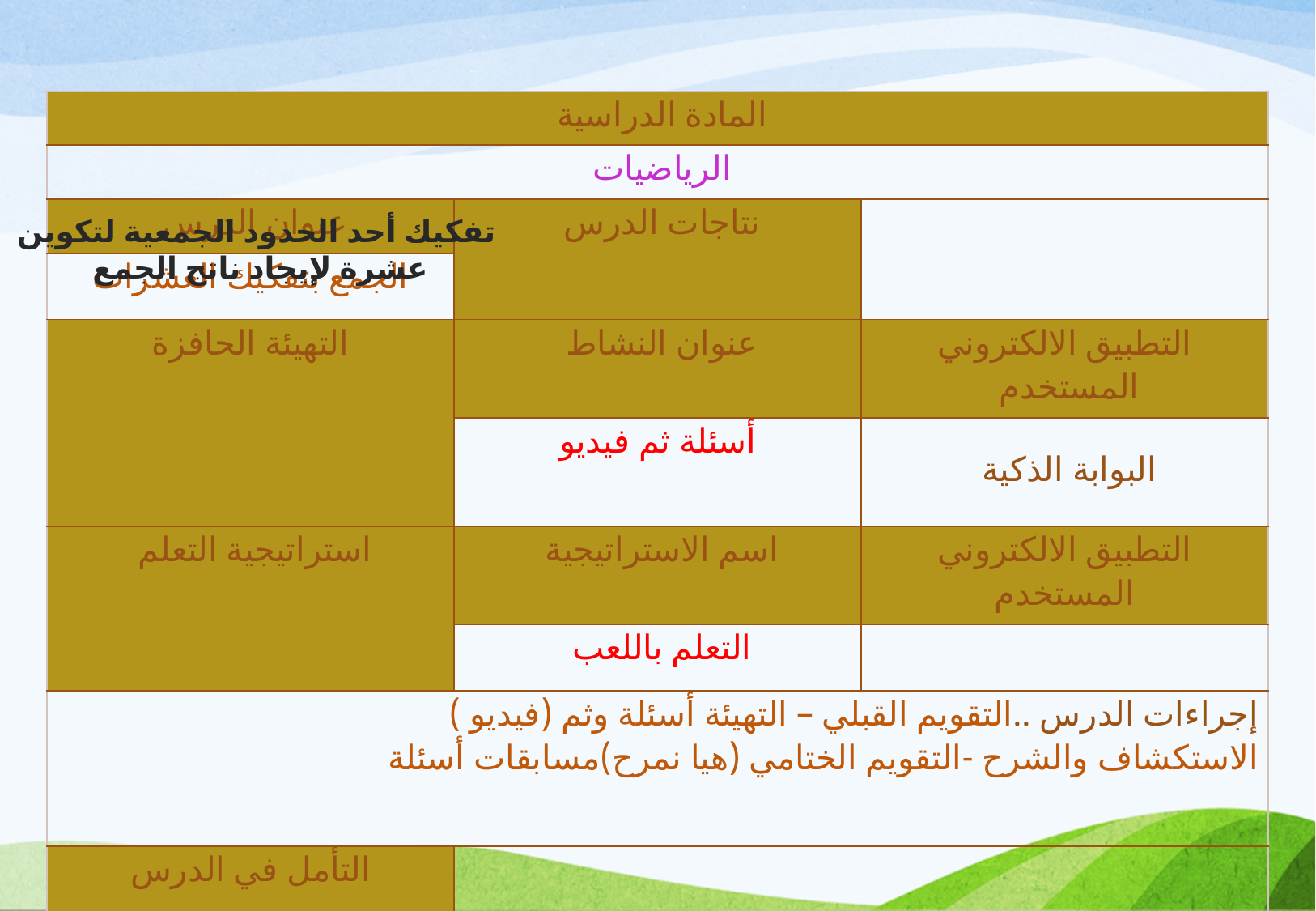

| المادة الدراسية |  |  |
| --- | --- | --- |
| الرياضيات |  |  |
| عنوان الدرس | نتاجات الدرس |  |
| الجمع بتفكيك العشرات |  |  |
| التهيئة الحافزة | عنوان النشاط | التطبيق الالكتروني المستخدم |
|  | أسئلة ثم فيديو | البوابة الذكية |
| استراتيجية التعلم | اسم الاستراتيجية | التطبيق الالكتروني المستخدم |
|  | التعلم باللعب |  |
| إجراءات الدرس ..التقويم القبلي – التهيئة أسئلة وثم (فيديو ) الاستكشاف والشرح -التقويم الختامي (هيا نمرح)مسابقات أسئلة |  |  |
| التأمل في الدرس |  |  |
تفكيك أحد الحدود الجمعية لتكوين
عشرة لإيجاد ناتج الجمع